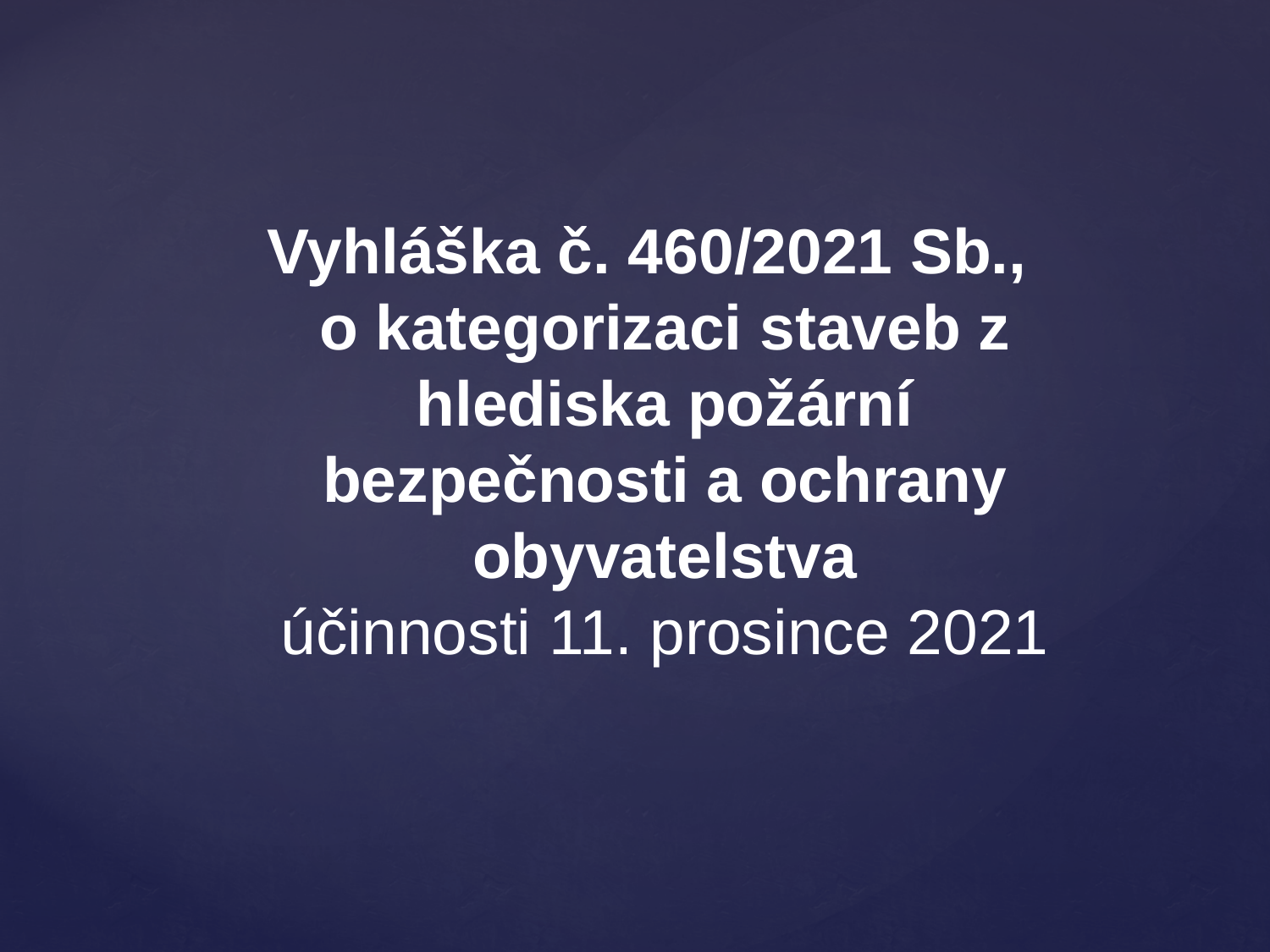

Vyhláška č. 460/2021 Sb.,
o kategorizaci staveb z hlediska požární bezpečnosti a ochrany obyvatelstva
účinnosti 11. prosince 2021